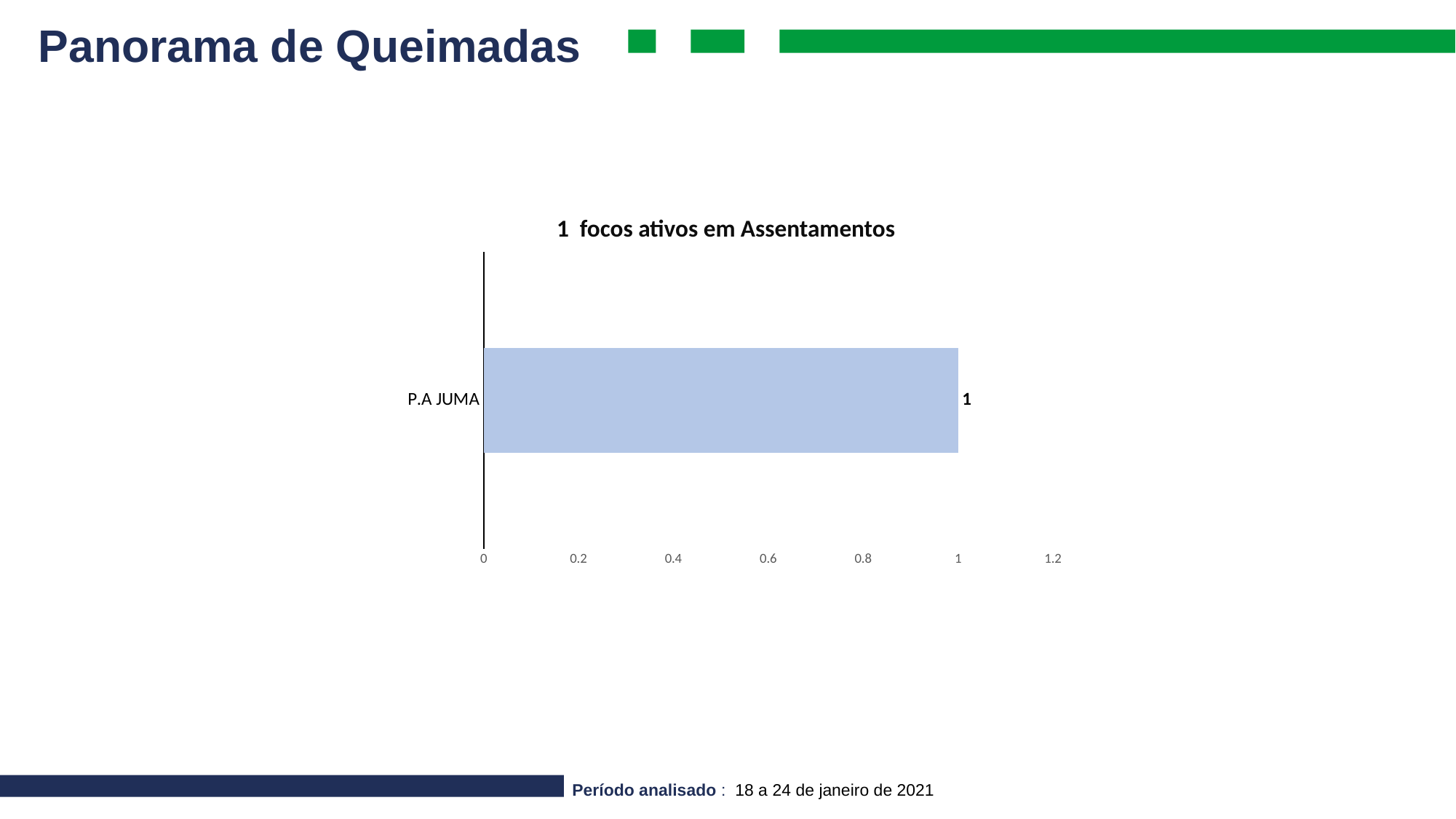

Panorama de Queimadas
1  focos ativos em Assentamentos

### Chart

| Category | FOCOS |
|---|---|
| P.A JUMA | 1.0 |
Período analisado :  18 a 24 de janeiro de 2021